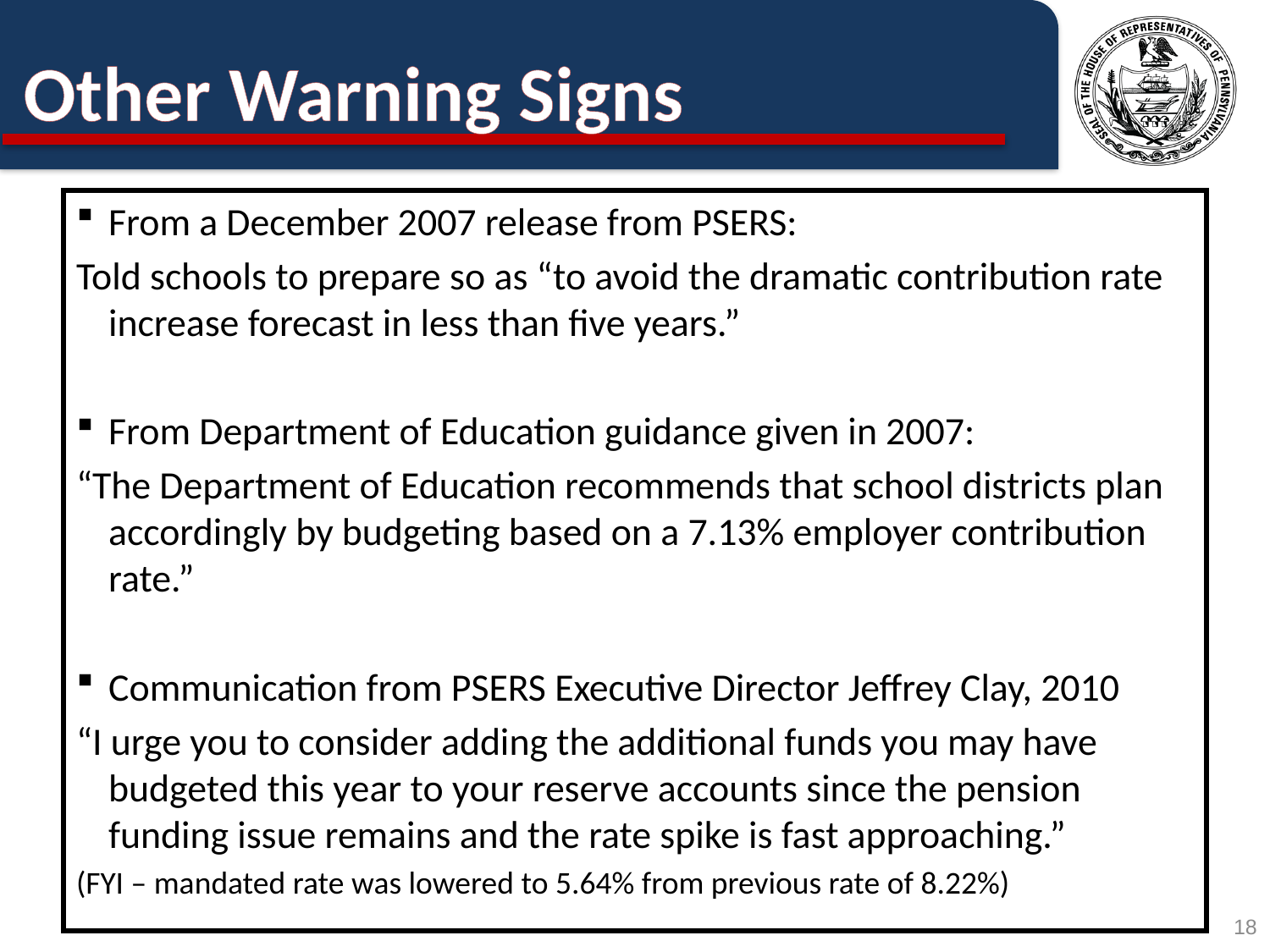

# Other Warning Signs
From a December 2007 release from PSERS:
Told schools to prepare so as “to avoid the dramatic contribution rate increase forecast in less than five years.”

From Department of Education guidance given in 2007:
“The Department of Education recommends that school districts plan accordingly by budgeting based on a 7.13% employer contribution rate.”

Communication from PSERS Executive Director Jeffrey Clay, 2010
“I urge you to consider adding the additional funds you may have budgeted this year to your reserve accounts since the pension funding issue remains and the rate spike is fast approaching.”
(FYI – mandated rate was lowered to 5.64% from previous rate of 8.22%)

18